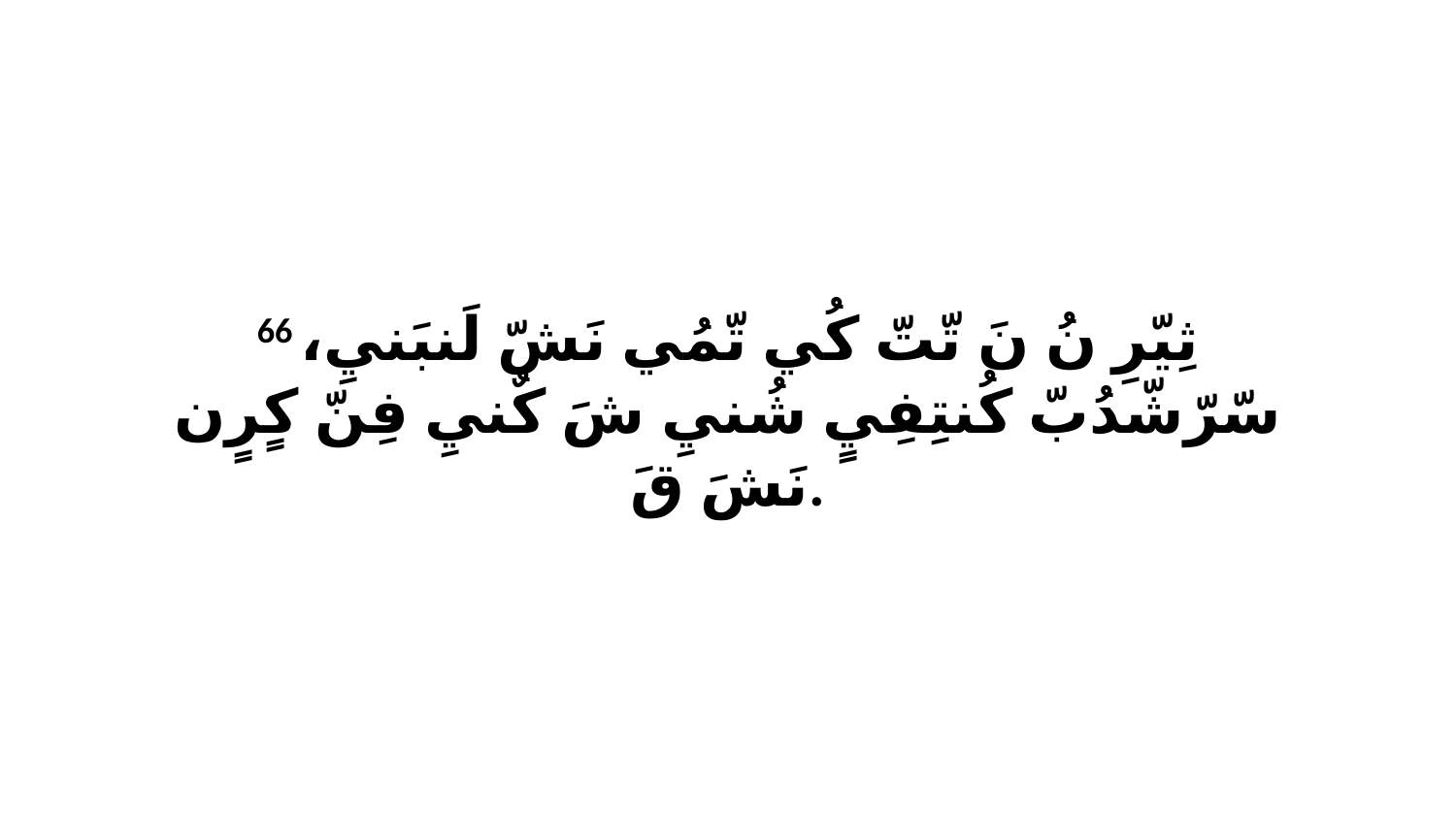

66 ثِيّرِ نُ نَ تّتّ كُي تّمُي نَشّ لَنبَنيِ، سّرّشّدُبّ كُنتِفِيٍ شُنيِ شَ كٌنيِ فِنّ كٍرٍن نَشَ قَ.